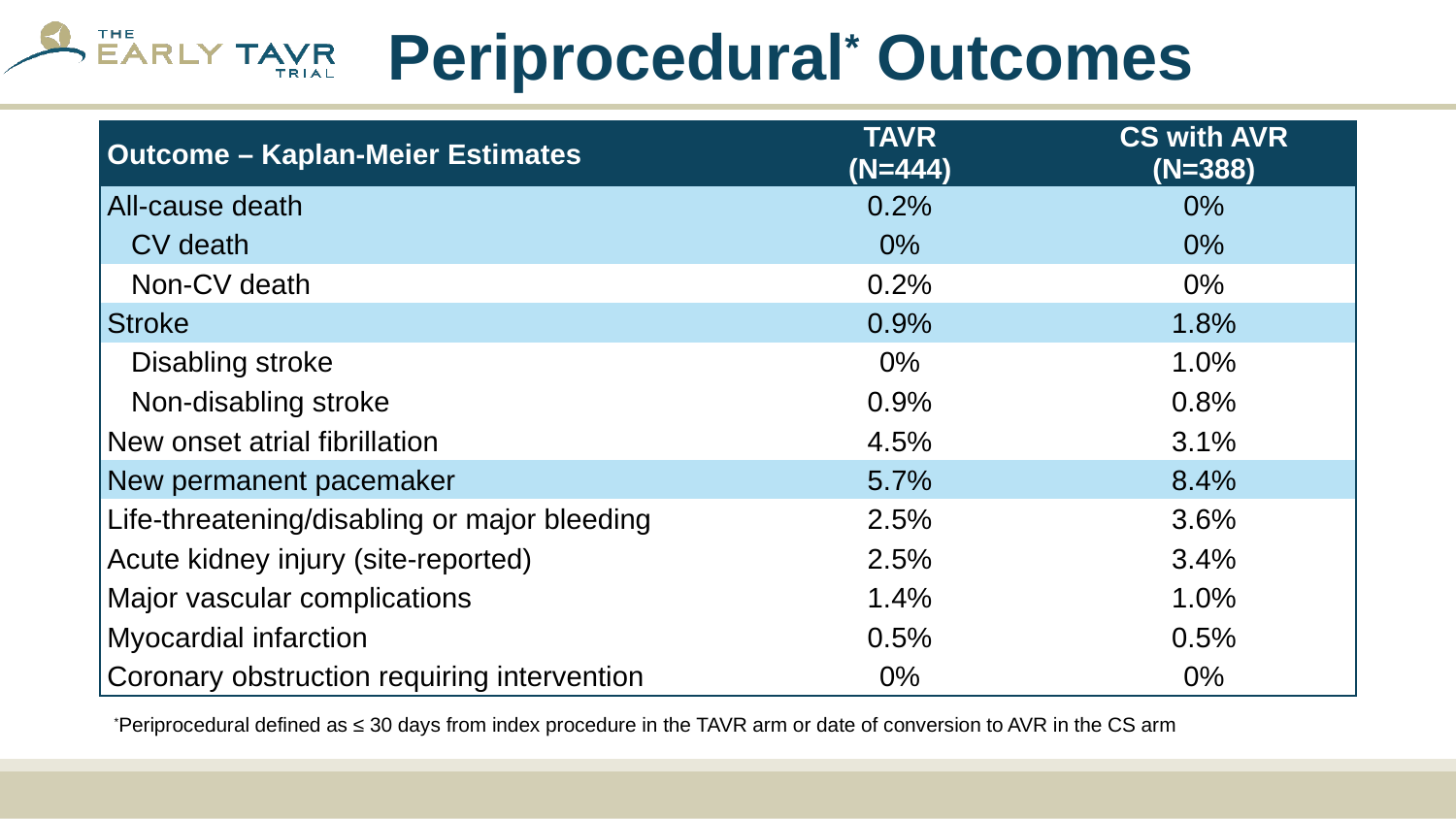

# Periprocedural* Outcomes
| Outcome – Kaplan-Meier Estimates | TAVR (N=444) | CS with AVR (N=388) |
| --- | --- | --- |
| All-cause death | 0.2% | 0% |
| CV death | 0% | 0% |
| Non-CV death | 0.2% | 0% |
| Stroke | 0.9% | 1.8% |
| Disabling stroke | 0% | 1.0% |
| Non-disabling stroke | 0.9% | 0.8% |
| New onset atrial fibrillation | 4.5% | 3.1% |
| New permanent pacemaker | 5.7% | 8.4% |
| Life-threatening/disabling or major bleeding | 2.5% | 3.6% |
| Acute kidney injury (site-reported) | 2.5% | 3.4% |
| Major vascular complications | 1.4% | 1.0% |
| Myocardial infarction | 0.5% | 0.5% |
| Coronary obstruction requiring intervention | 0% | 0% |
*Periprocedural defined as ≤ 30 days from index procedure in the TAVR arm or date of conversion to AVR in the CS arm